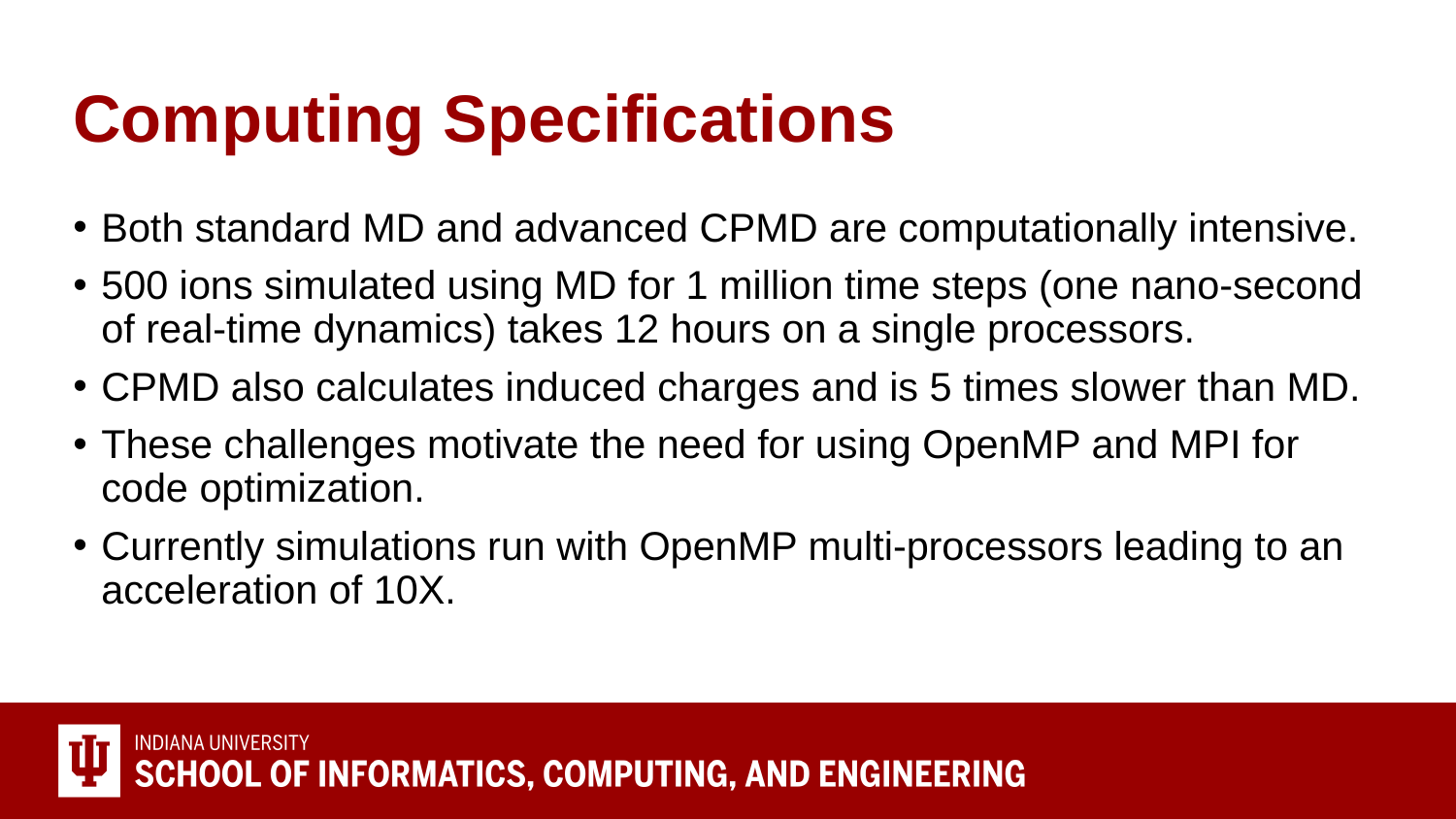

# Computing Specifications
Both standard MD and advanced CPMD are computationally intensive.
500 ions simulated using MD for 1 million time steps (one nano-second of real-time dynamics) takes 12 hours on a single processors.
CPMD also calculates induced charges and is 5 times slower than MD.
These challenges motivate the need for using OpenMP and MPI for code optimization.
Currently simulations run with OpenMP multi-processors leading to an acceleration of 10X.